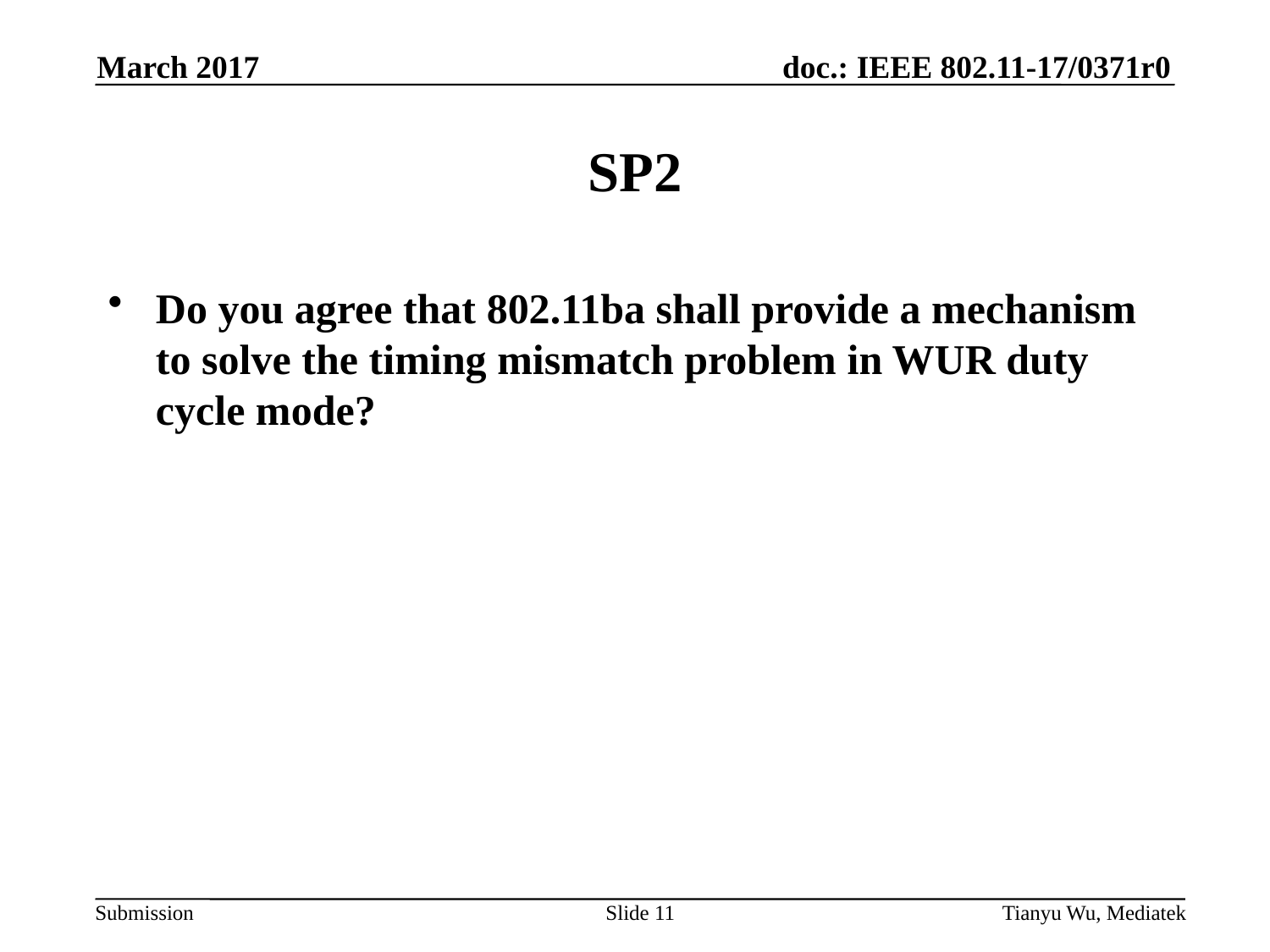

March 2017
# SP2
Do you agree that 802.11ba shall provide a mechanism to solve the timing mismatch problem in WUR duty cycle mode?
Slide 11
Tianyu Wu, Mediatek